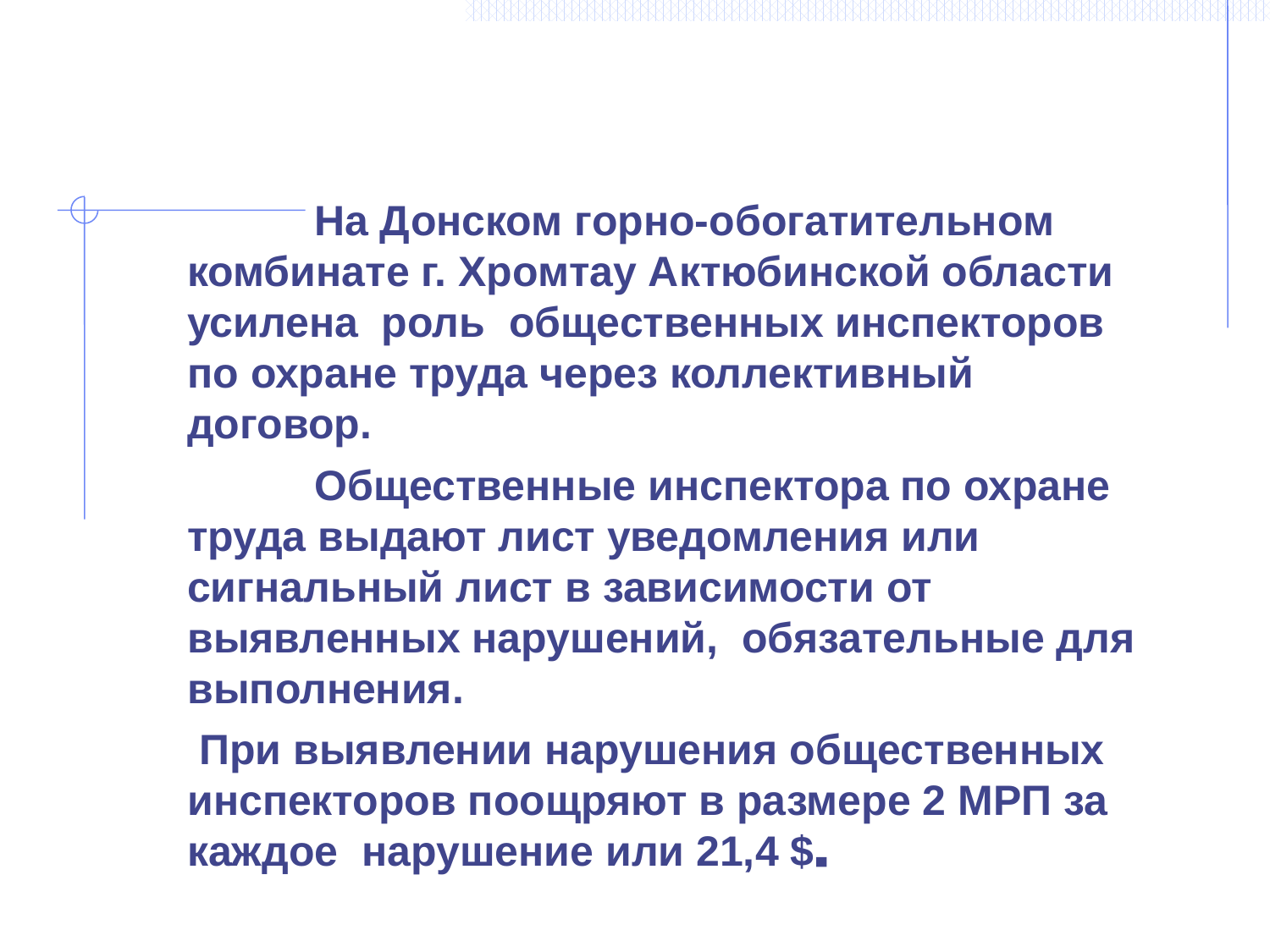

На Донском горно-обогатительном комбинате г. Хромтау Актюбинской области усилена  роль  общественных инспекторов по охране труда через коллективный договор.
 	Общественные инспектора по охране труда выдают лист уведомления или сигнальный лист в зависимости от  выявленных нарушений,  обязательные для выполнения.
 При выявлении нарушения общественных инспекторов поощряют в размере 2 МРП за каждое  нарушение или 21,4 $.